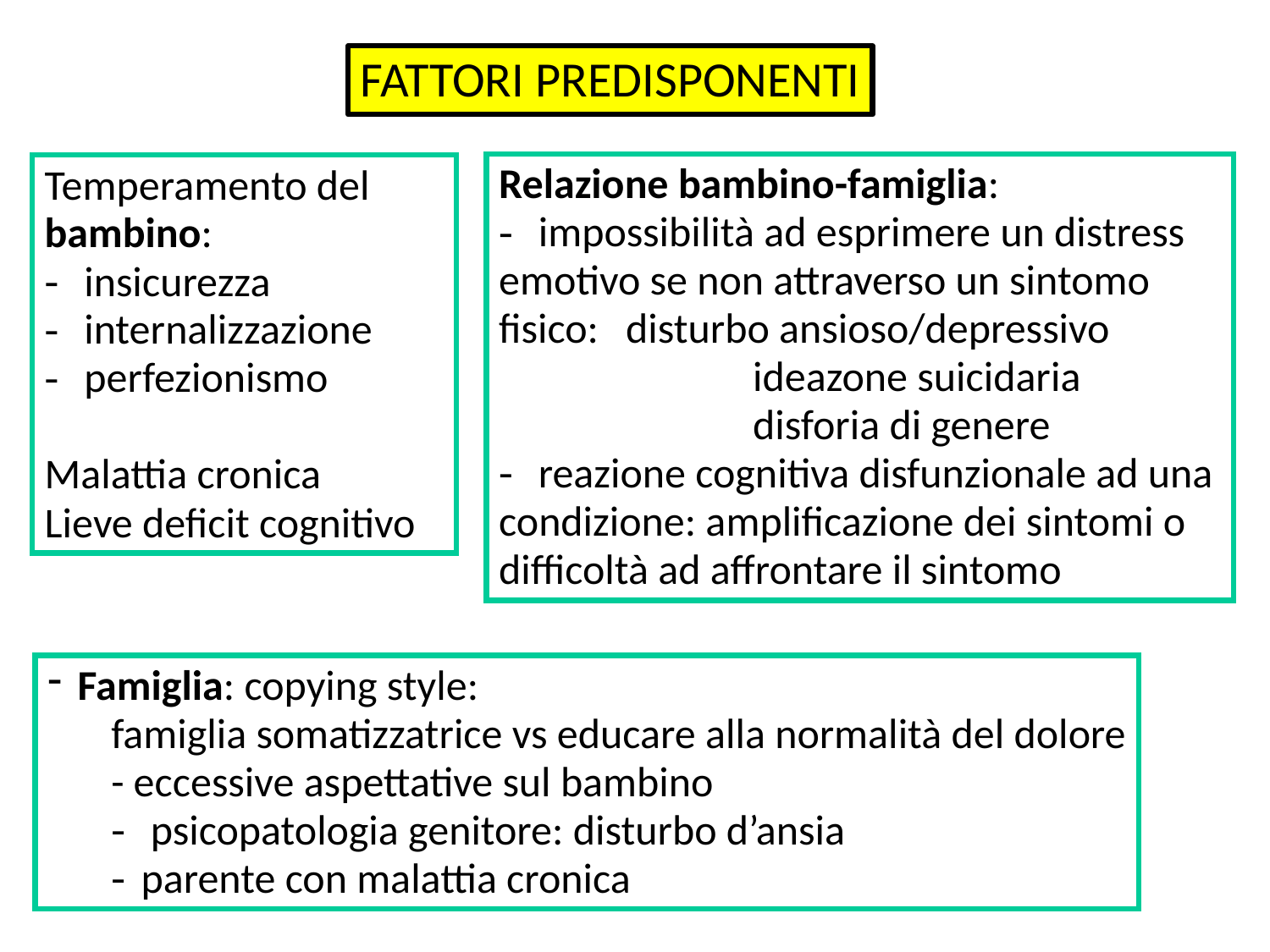

FATTORI PREDISPONENTI
Relazione bambino-famiglia:
 impossibilità ad esprimere un distress
emotivo se non attraverso un sintomo fisico:	disturbo ansioso/depressivo
		ideazone suicidaria
		disforia di genere
 reazione cognitiva disfunzionale ad una
condizione: amplificazione dei sintomi o
difficoltà ad affrontare il sintomo
Temperamento del bambino:
 insicurezza
 internalizzazione
 perfezionismo

Malattia cronica
Lieve deficit cognitivo
Famiglia: copying style:
famiglia somatizzatrice vs educare alla normalità del dolore
- eccessive aspettative sul bambino
 psicopatologia genitore: disturbo d’ansia
parente con malattia cronica